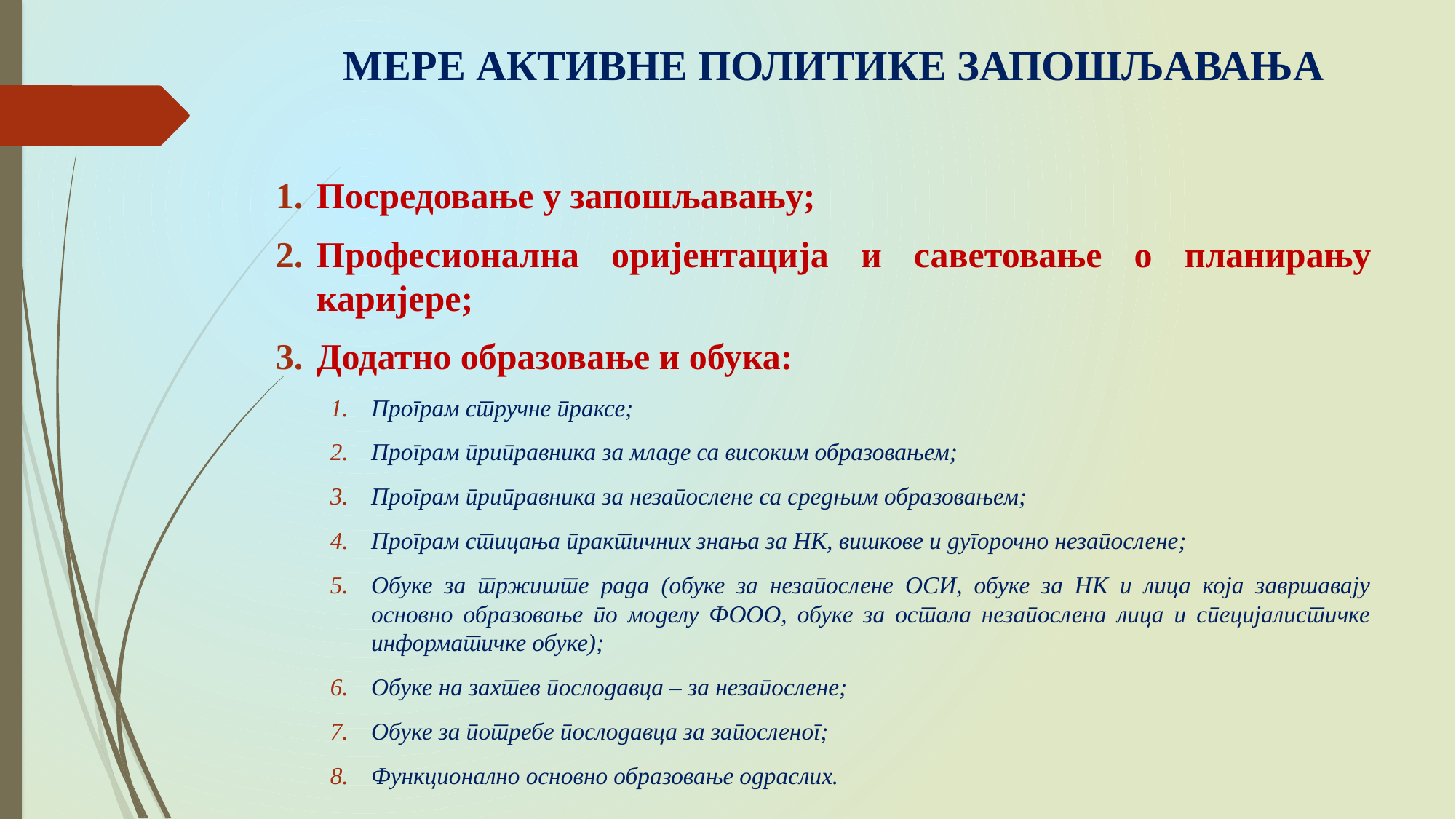

# МЕРЕ АКТИВНЕ ПОЛИТИКЕ ЗАПОШЉАВАЊА
Посредовање у запошљавању;
Професионална оријентација и саветовање о планирању каријере;
Додатно образовање и обука:
Програм стручне праксе;
Програм приправника за младе са високим образовањем;
Програм приправника за незапослене са средњим образовањем;
Програм стицања практичних знања за НК, вишкове и дугорочно незапослене;
Обуке за тржиште рада (обуке за незапослене ОСИ, обуке за НК и лица која завршавају основно образовање по моделу ФООО, обуке за остала незапослена лица и специјалистичке информатичке обуке);
Обуке на захтев послодавца – за незапослене;
Обуке за потребе послодавца за запосленог;
Функционално основно образовање одраслих.